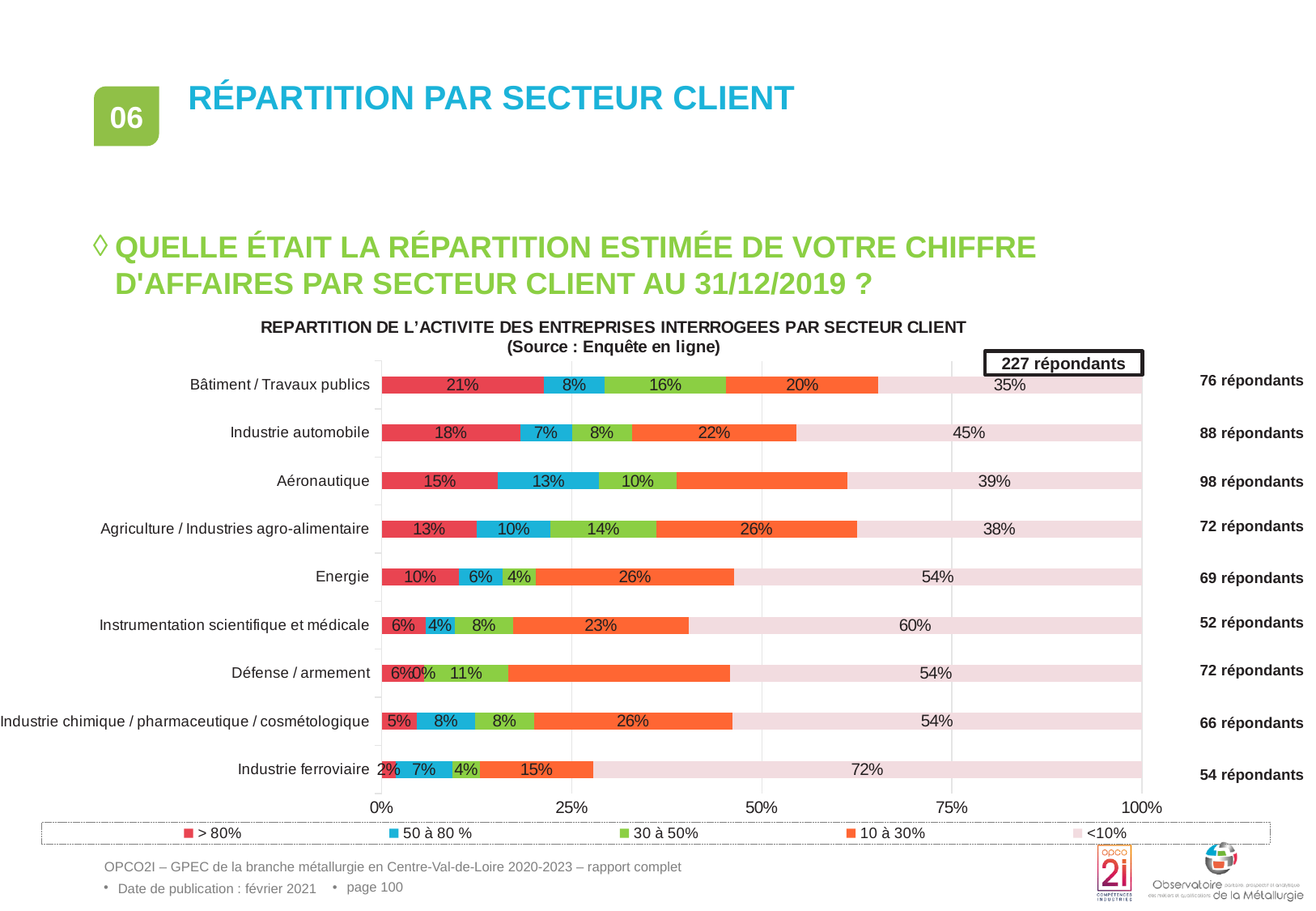

# Répartition par secteur client
06

Quelle était la répartition estimée de votre chiffre d'affaires par secteur client au 31/12/2019 ?

### Chart: REPARTITION DE L’ACTIVITE DES ENTREPRISES INTERROGEES PAR SECTEUR CLIENT
(Source : Enquête en ligne)

| Category | > 80% | 50 à 80 % | 30 à 50% | 10 à 30% | <10% |
|---|---|---|---|---|---|
| Industrie ferroviaire | 0.0185 | 0.0741 | 0.03700000000000001 | 0.1481 | 0.7222 |
| Industrie chimique / pharmaceutique / cosmétologique | 0.0462 | 0.07690000000000001 | 0.07690000000000001 | 0.2615 | 0.5385 |
| Défense / armement | 0.0556 | 0.0 | 0.1111 | 0.2917 | 0.5417000000000001 |
| Instrumentation scientifique et médicale | 0.05769999999999999 | 0.0385 | 0.07690000000000001 | 0.2308 | 0.5962 |
| Energie | 0.1014 | 0.058 | 0.0435 | 0.2609 | 0.5362 |
| Agriculture / Industries agro-alimentaire | 0.125 | 0.09720000000000001 | 0.1389 | 0.2639 | 0.375 |
| Aéronautique | 0.1531 | 0.1327 | 0.102 | 0.2245 | 0.3878 |
| Industrie automobile | 0.1818 | 0.0682 | 0.0795 | 0.2159 | 0.4545 |
| Bâtiment / Travaux publics | 0.2133 | 0.08 | 0.16 | 0.2 | 0.3467 |
227 répondants
76 répondants
88 répondants
98 répondants
72 répondants
69 répondants
52 répondants
72 répondants
66 répondants
54 répondants